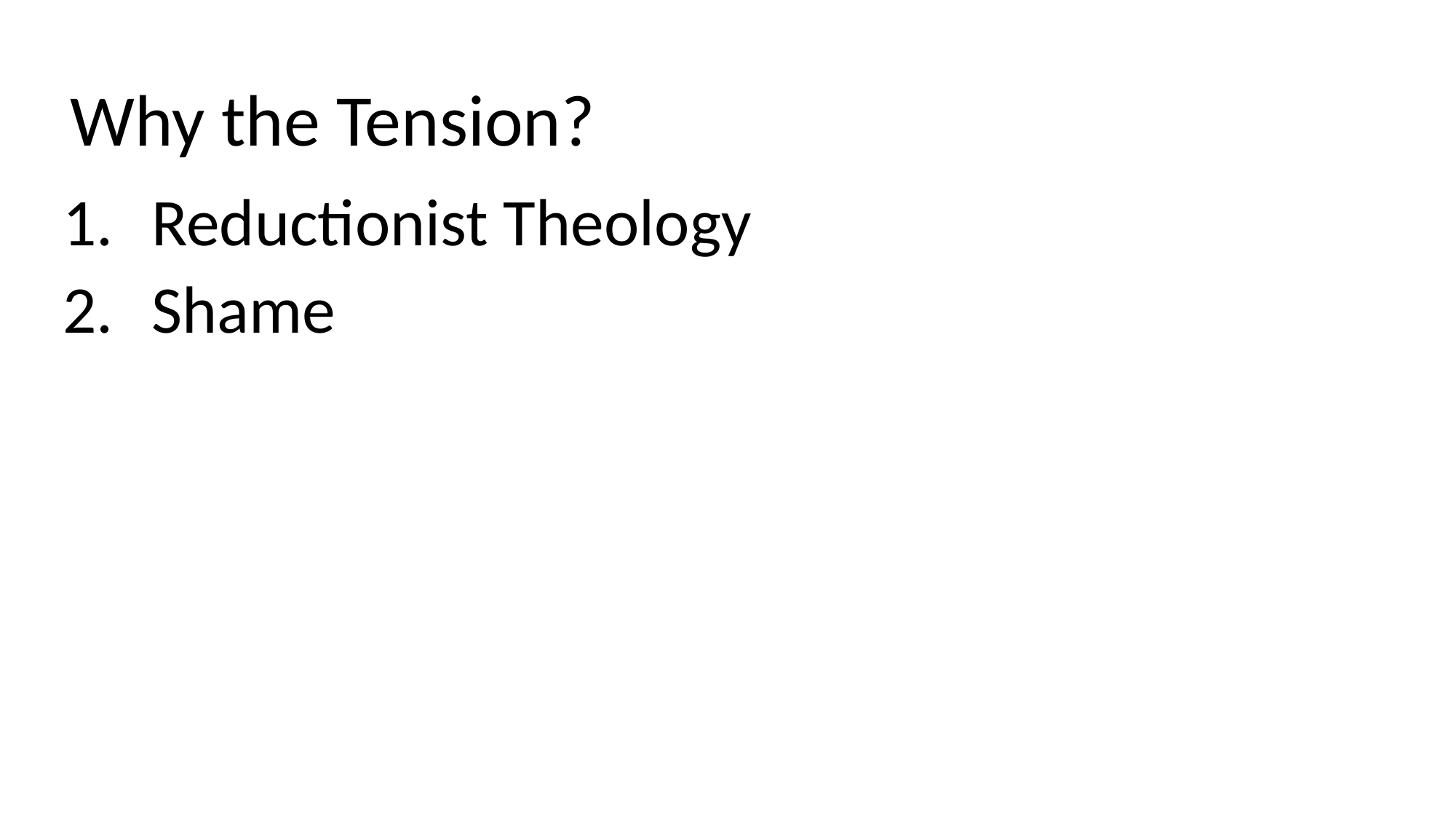

# Why the Tension?
Reductionist Theology
Shame